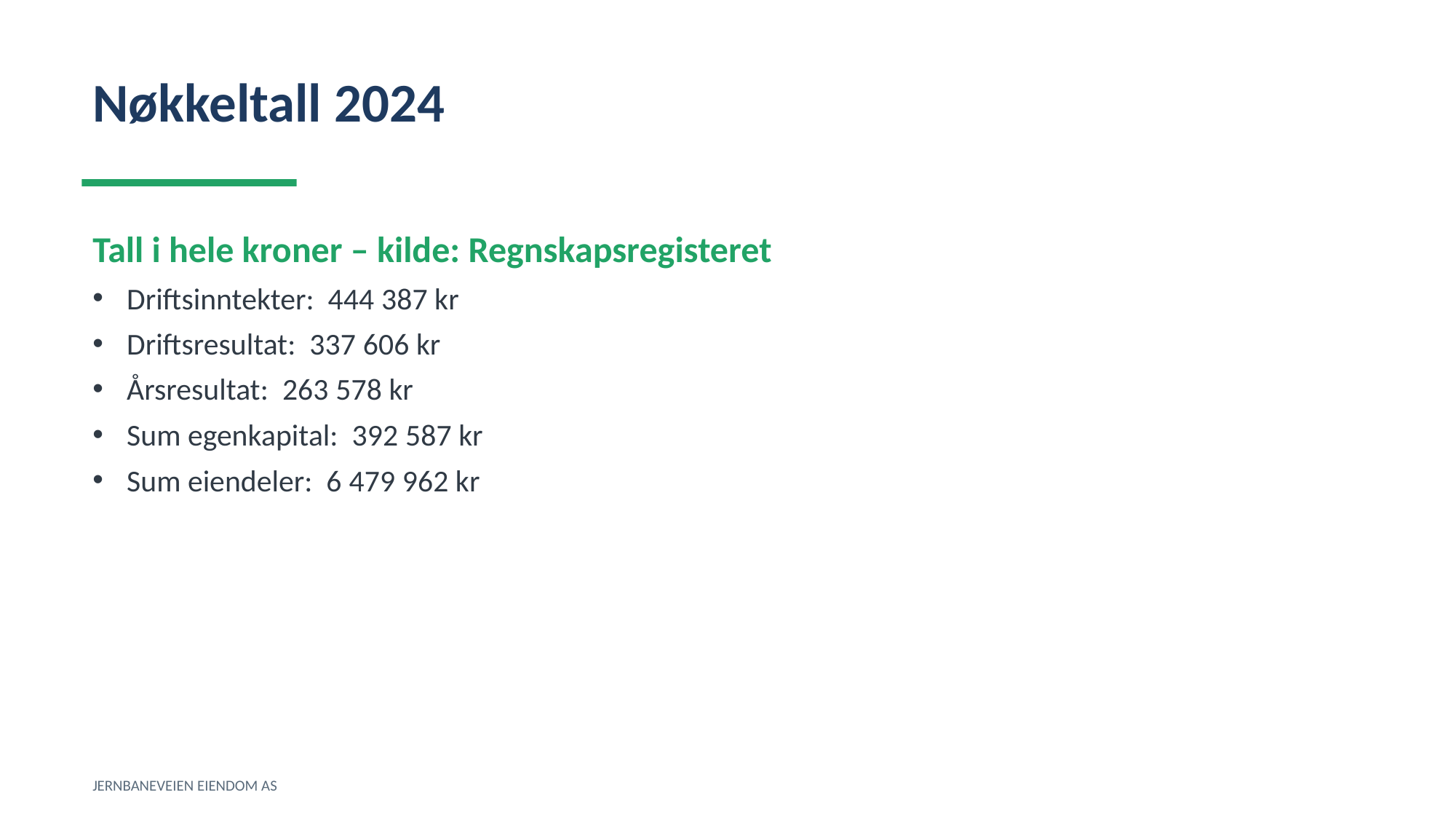

Nøkkeltall 2024

Tall i hele kroner – kilde: Regnskapsregisteret
Driftsinntekter:  444 387 kr
Driftsresultat:  337 606 kr
Årsresultat:  263 578 kr
Sum egenkapital:  392 587 kr
Sum eiendeler:  6 479 962 kr
JERNBANEVEIEN EIENDOM AS